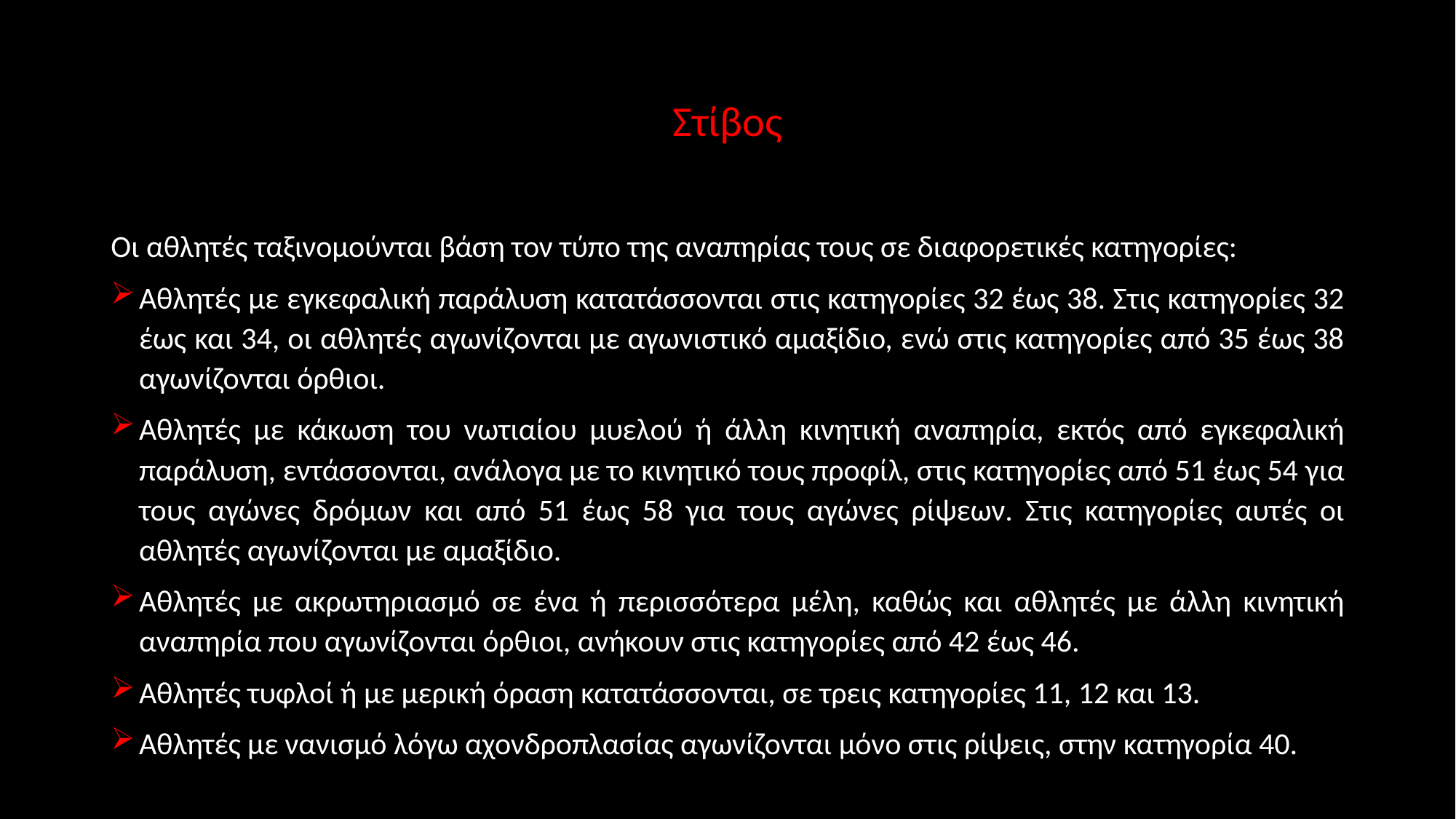

# Στίβος
Οι αθλητές ταξινομούνται βάση τον τύπο της αναπηρίας τους σε διαφορετικές κατηγορίες:
Αθλητές με εγκεφαλική παράλυση κατατάσσονται στις κατηγορίες 32 έως 38. Στις κατηγορίες 32 έως και 34, οι αθλητές αγωνίζονται με αγωνιστικό αμαξίδιο, ενώ στις κατηγορίες από 35 έως 38 αγωνίζονται όρθιοι.
Αθλητές με κάκωση του νωτιαίου μυελού ή άλλη κινητική αναπηρία, εκτός από εγκεφαλική παράλυση, εντάσσονται, ανάλογα με το κινητικό τους προφίλ, στις κατηγορίες από 51 έως 54 για τους αγώνες δρόμων και από 51 έως 58 για τους αγώνες ρίψεων. Στις κατηγορίες αυτές οι αθλητές αγωνίζονται με αμαξίδιο.
Αθλητές με ακρωτηριασμό σε ένα ή περισσότερα μέλη, καθώς και αθλητές με άλλη κινητική αναπηρία που αγωνίζονται όρθιοι, ανήκουν στις κατηγορίες από 42 έως 46.
Αθλητές τυφλοί ή με μερική όραση κατατάσσονται, σε τρεις κατηγορίες 11, 12 και 13.
Αθλητές με νανισμό λόγω αχονδροπλασίας αγωνίζονται μόνο στις ρίψεις, στην κατηγορία 40.